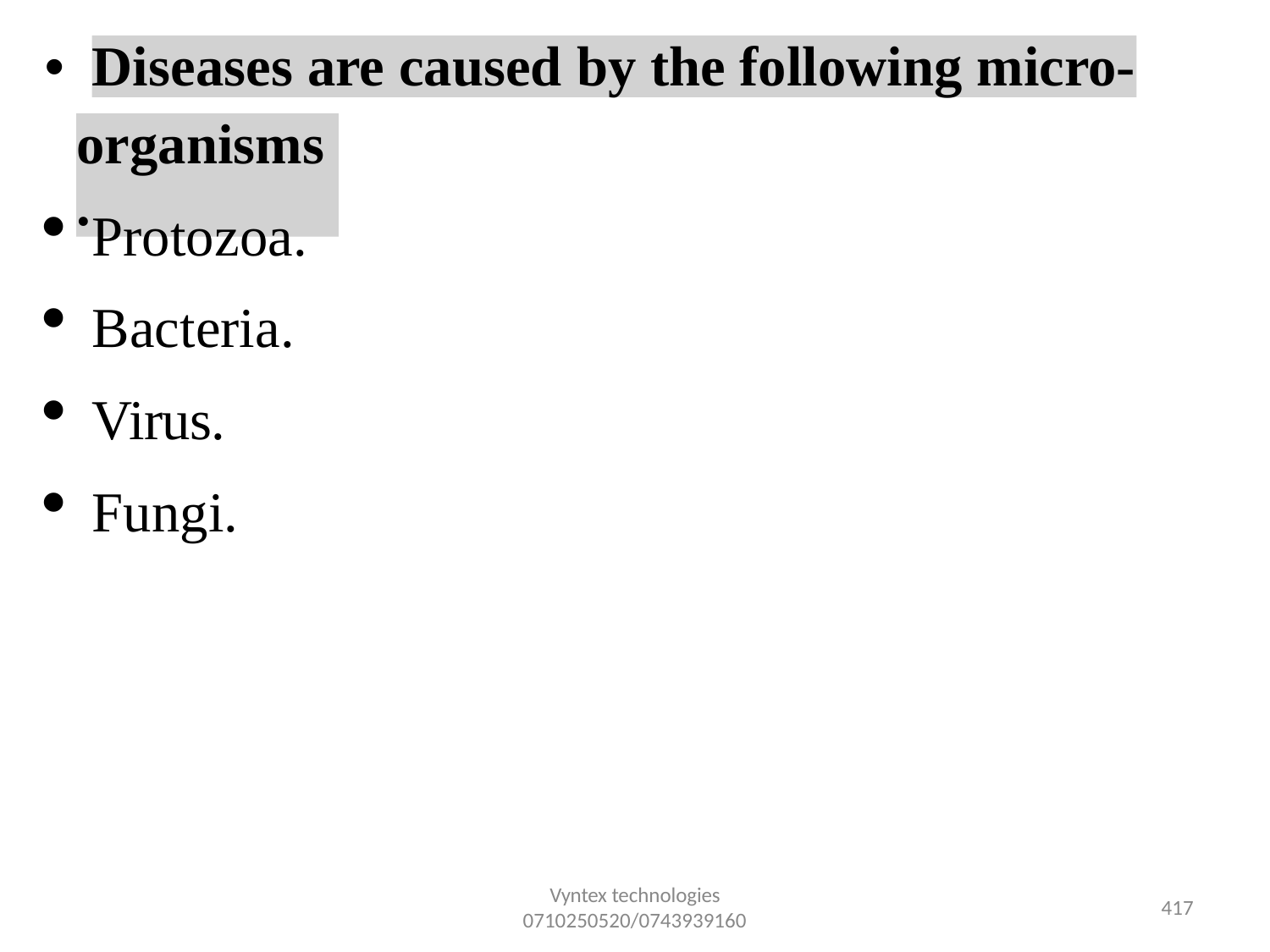

•
Diseases are caused by the following micro-
organisms.
Protozoa.
Bacteria.
Virus.
Fungi.
Vyntex technologies
0710250520/0743939160
417